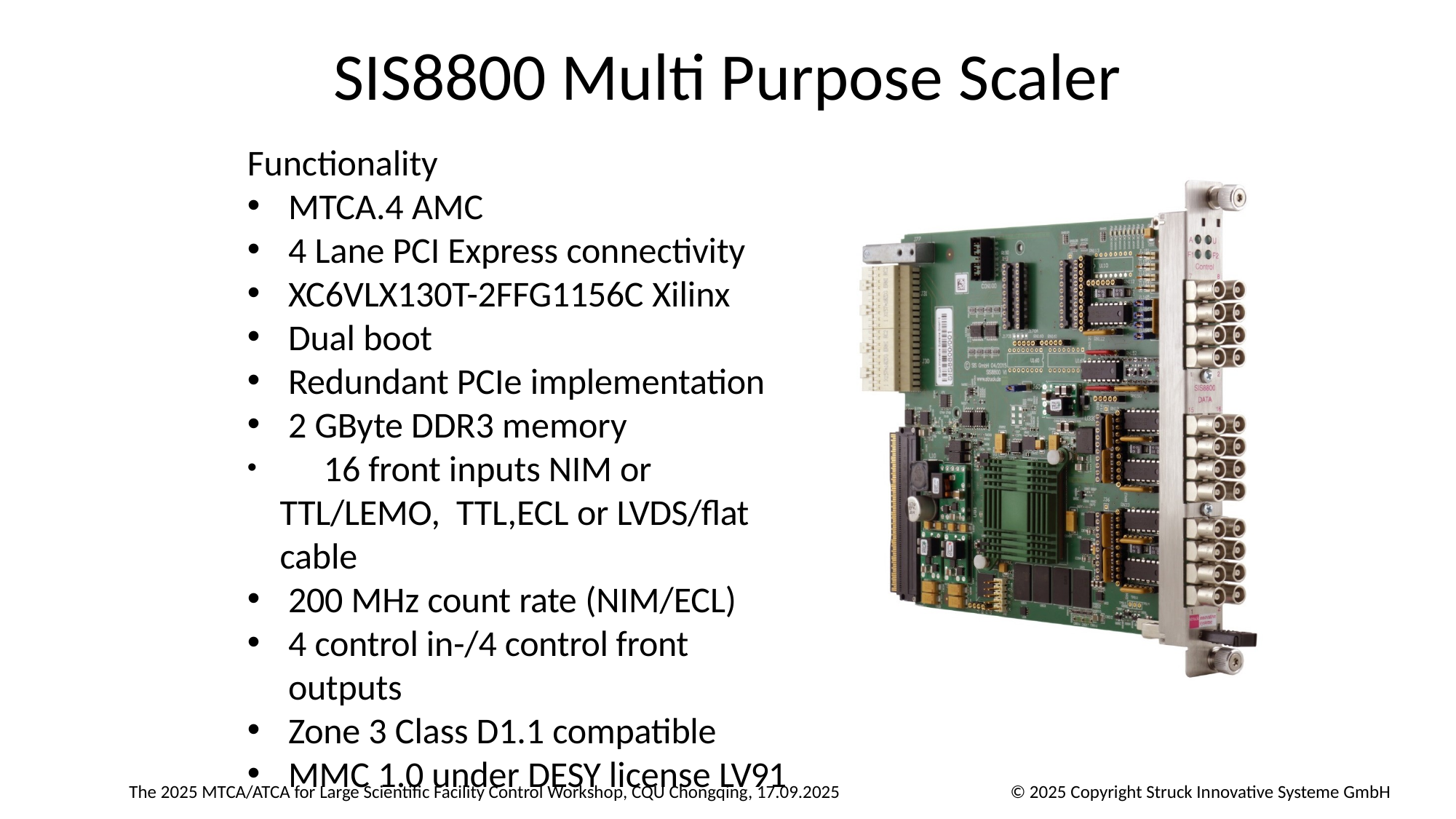

# SIS8800 Multi Purpose Scaler
Functionality
MTCA.4 AMC
4 Lane PCI Express connectivity
XC6VLX130T-2FFG1156C Xilinx
Dual boot
Redundant PCIe implementation
2 GByte DDR3 memory
	16 front inputs NIM or TTL/LEMO,  TTL,ECL or LVDS/flat cable
200 MHz count rate (NIM/ECL)
4 control in-/4 control front outputs
Zone 3 Class D1.1 compatible
MMC 1.0 under DESY license LV91

The 2025 MTCA/ATCA for Large Scientific Facility Control Workshop, CQU Chongqing, 17.09.2025
© 2025 Copyright Struck Innovative Systeme GmbH